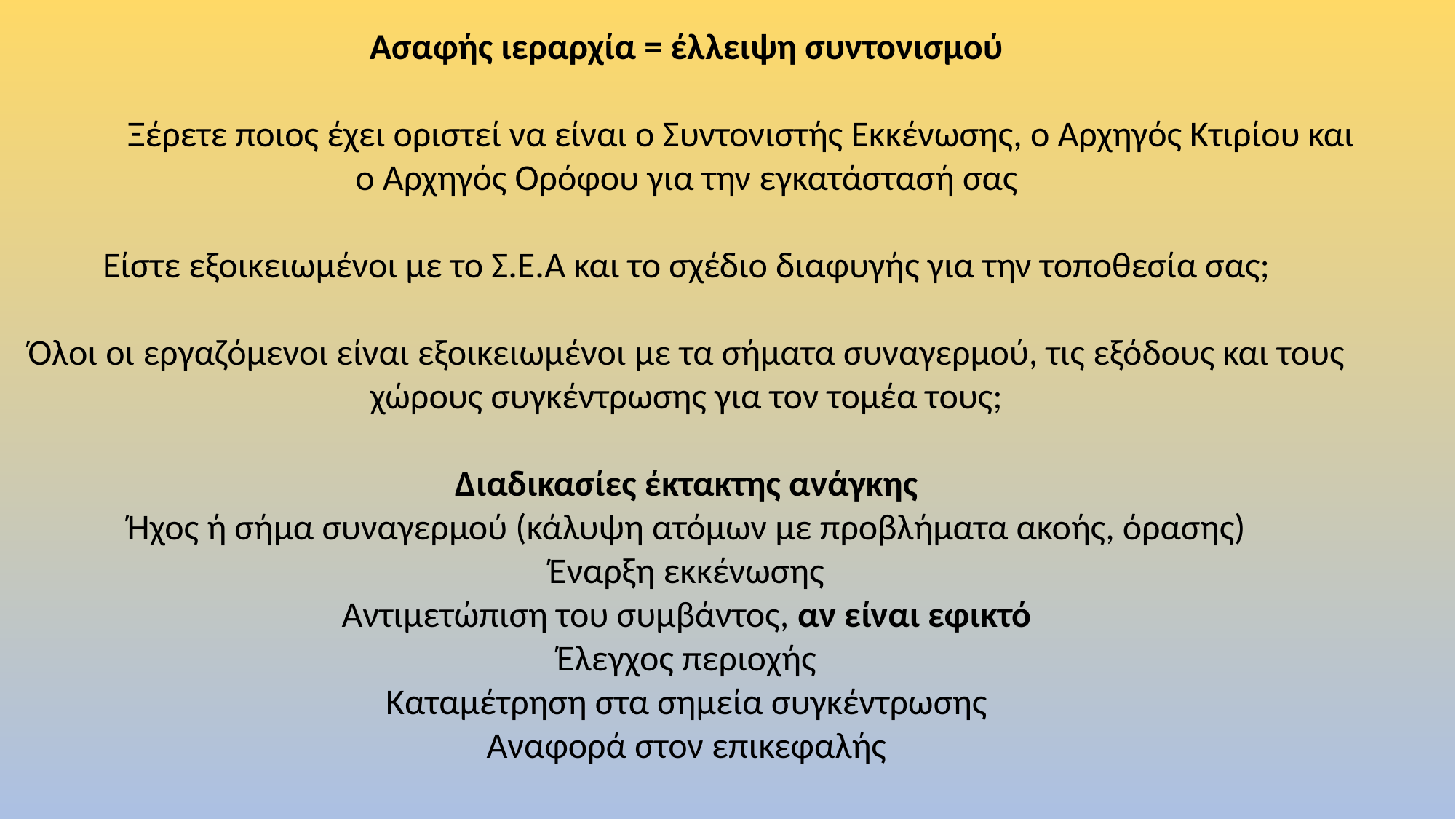

Ασαφής ιεραρχία = έλλειψη συντονισμού

	Ξέρετε ποιος έχει οριστεί να είναι ο Συντονιστής Εκκένωσης, ο Αρχηγός Κτιρίου και ο Αρχηγός Ορόφου για την εγκατάστασή σας

Είστε εξοικειωμένοι με το Σ.Ε.Α και το σχέδιο διαφυγής για την τοποθεσία σας;

Όλοι οι εργαζόμενοι είναι εξοικειωμένοι με τα σήματα συναγερμού, τις εξόδους και τους χώρους συγκέντρωσης για τον τομέα τους;

Διαδικασίες έκτακτης ανάγκης
Ήχος ή σήμα συναγερμού (κάλυψη ατόμων με προβλήματα ακοής, όρασης)
Έναρξη εκκένωσης
Αντιμετώπιση του συμβάντος, αν είναι εφικτό
Έλεγχος περιοχής
Καταμέτρηση στα σημεία συγκέντρωσης
Αναφορά στον επικεφαλής